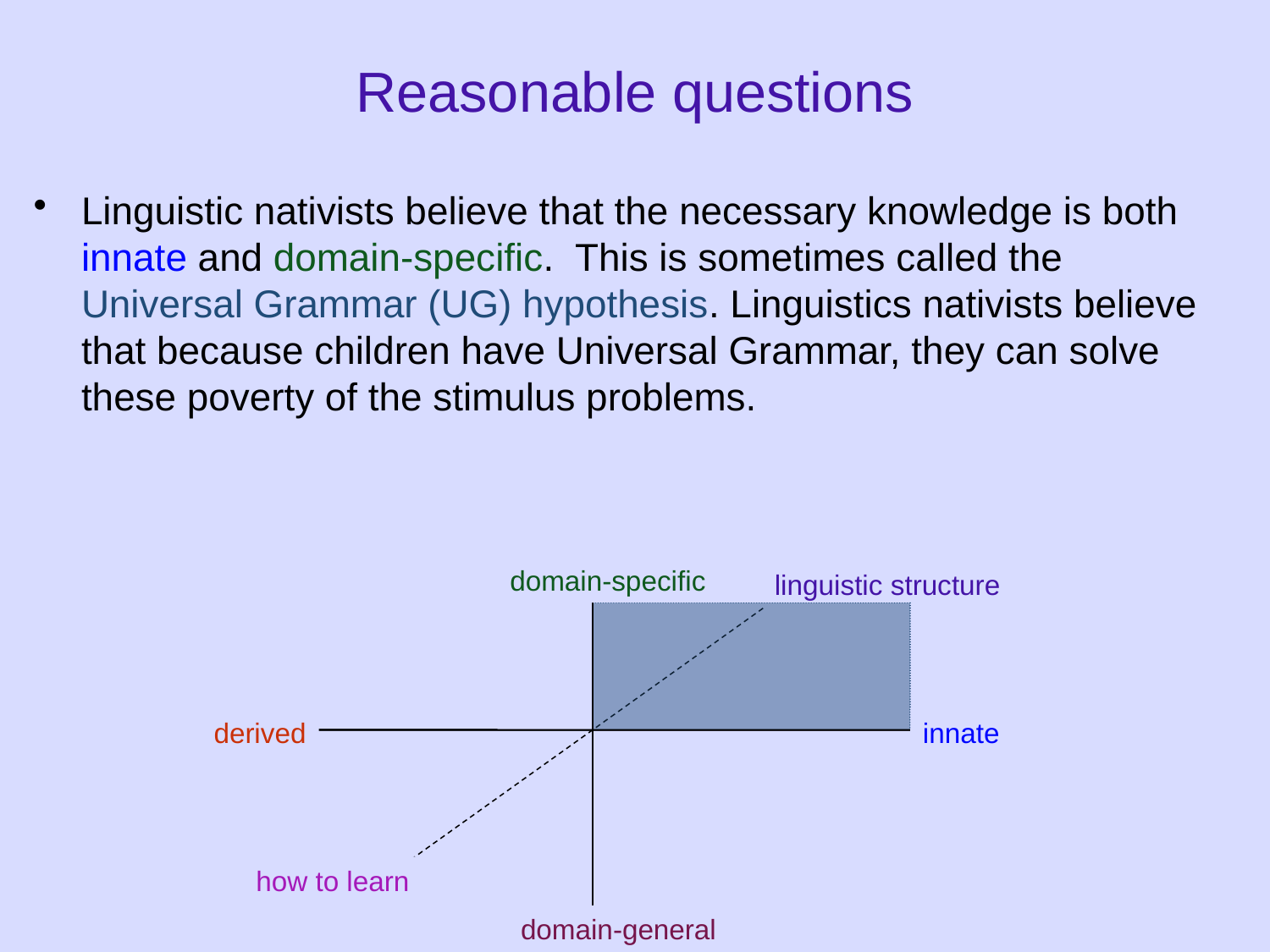

Reasonable questions
Linguistic nativists believe that the necessary knowledge is both innate and domain-specific.  This is sometimes called the Universal Grammar (UG) hypothesis. Linguistics nativists believe that because children have Universal Grammar, they can solve these poverty of the stimulus problems.

innate
innate
innate
domain-specific
linguistic structure

derived
innate

how to learn
domain-general